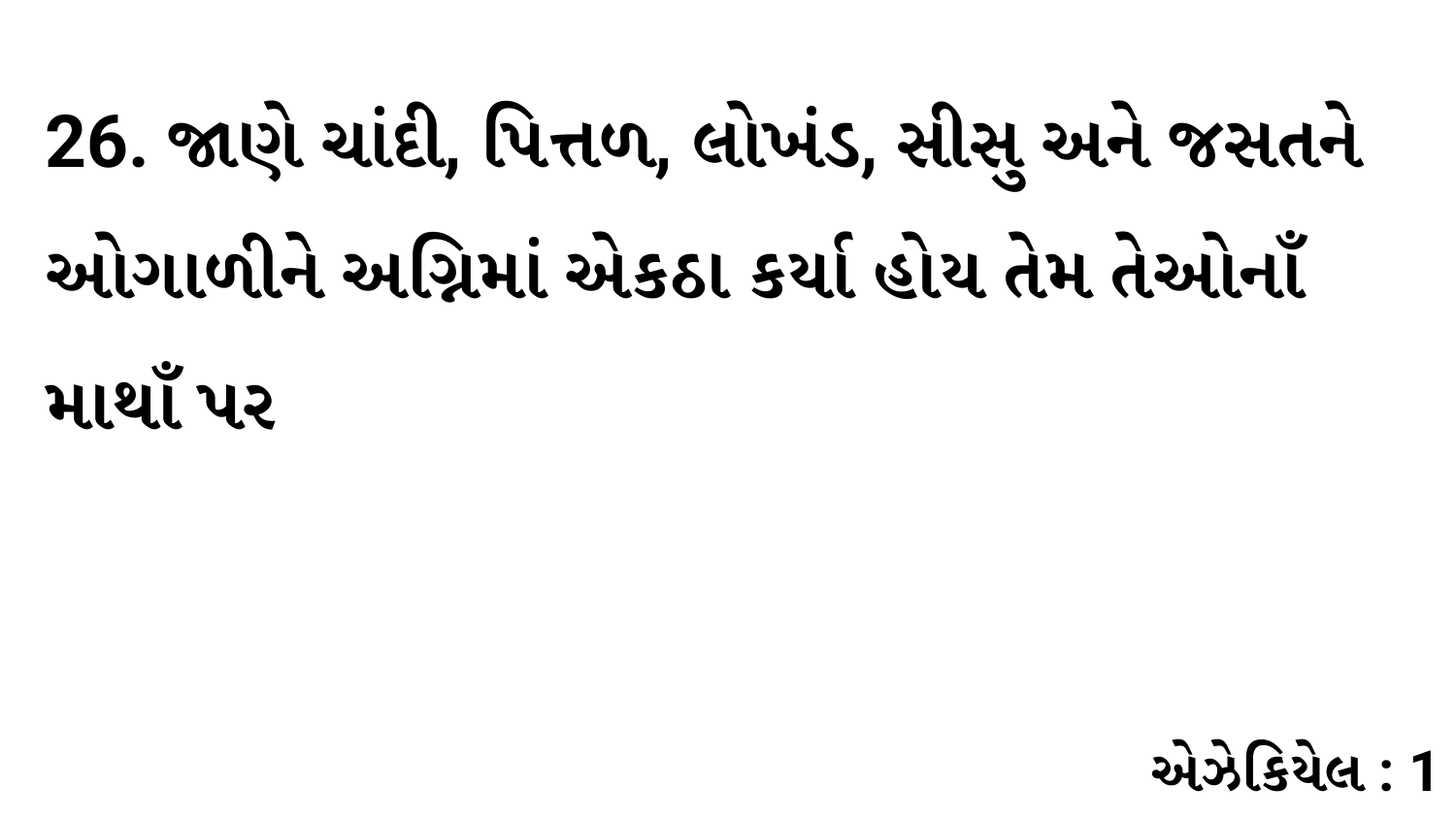

26. જાણે ચાંદી, પિત્તળ, લોખંડ, સીસુ અને જસતને ઓગાળીને અગ્નિમાં એકઠા કર્યા હોય તેમ તેઓનાઁ માથાઁ પર
એઝેકિયેલ : 1